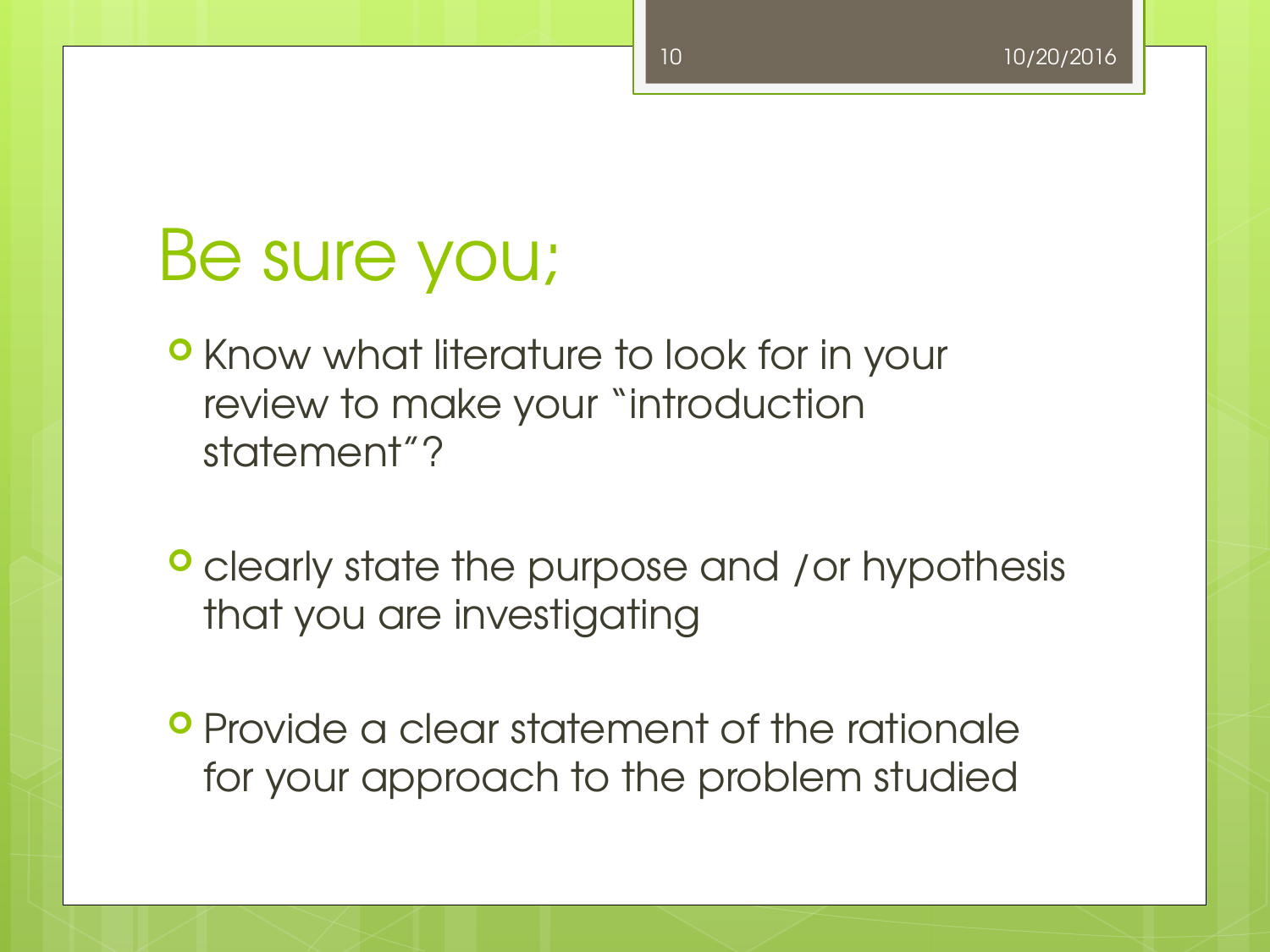

10
10/20/2016
# Be sure you;
Know what literature to look for in your review to make your “introduction statement”?

clearly state the purpose and /or hypothesis that you are investigating

Provide a clear statement of the rationale for your approach to the problem studied